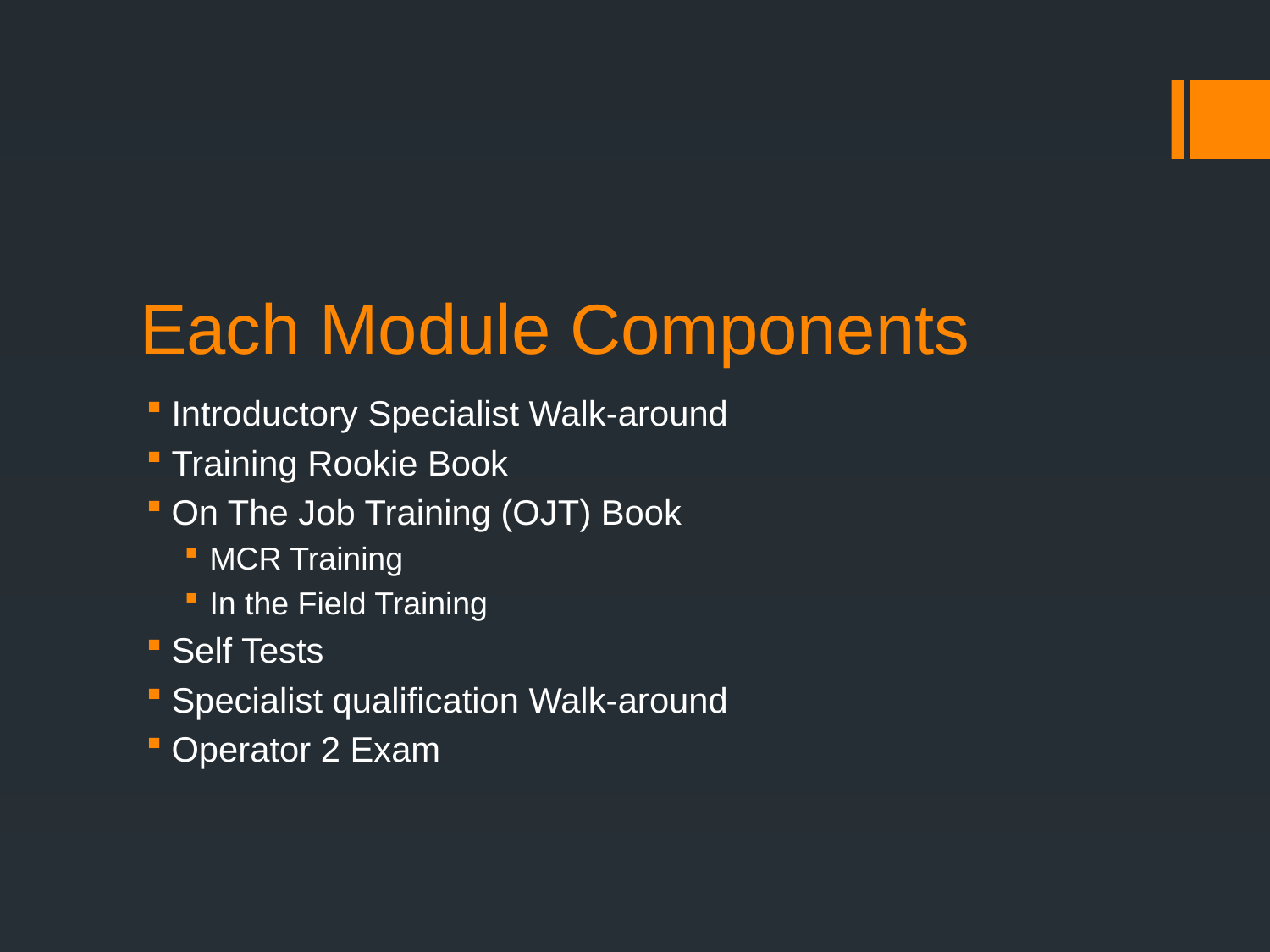

# Each Module Components
Introductory Specialist Walk-around
Training Rookie Book
On The Job Training (OJT) Book
MCR Training
In the Field Training
Self Tests
Specialist qualification Walk-around
Operator 2 Exam